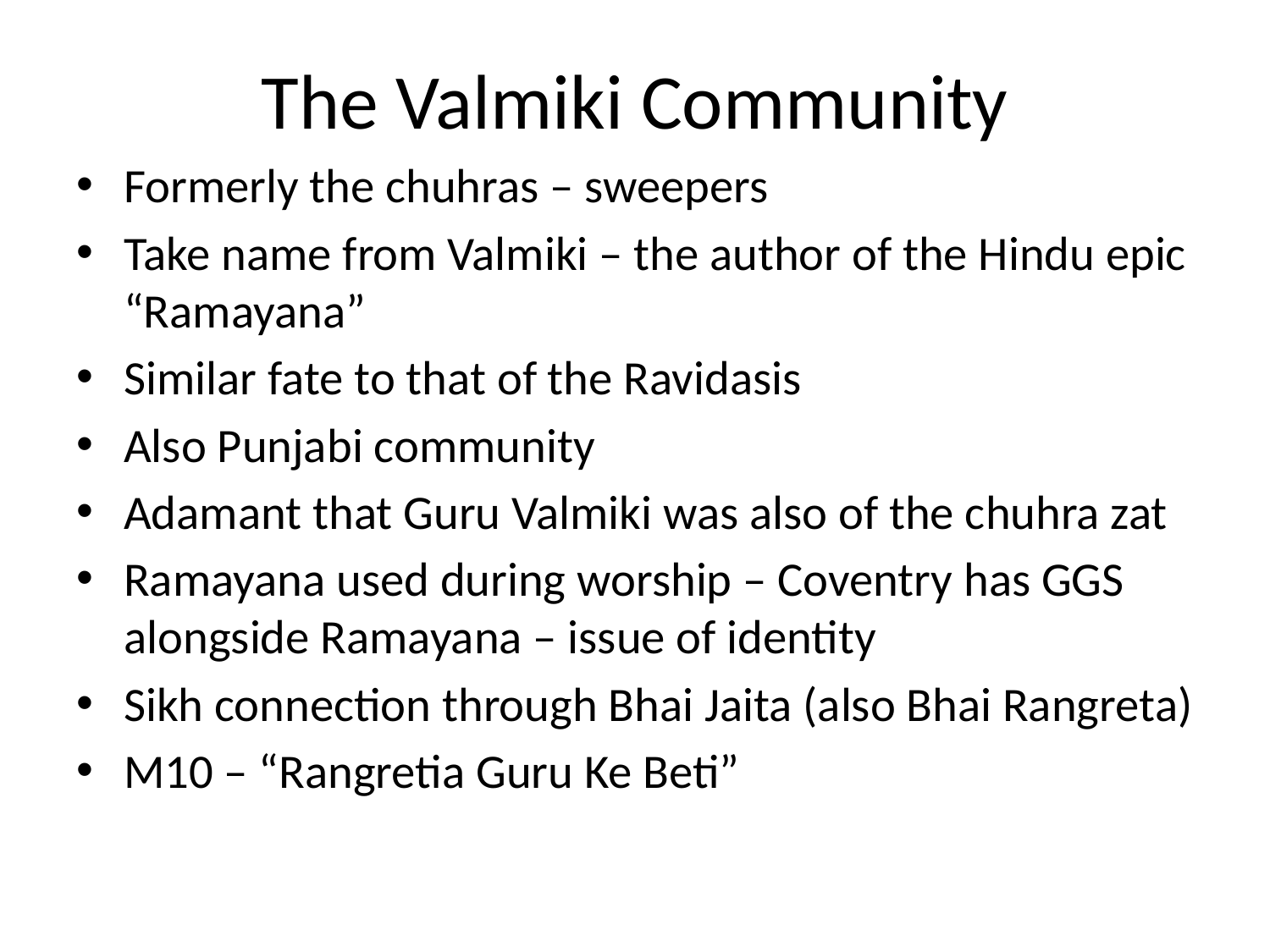

# The Valmiki Community
Formerly the chuhras – sweepers
Take name from Valmiki – the author of the Hindu epic “Ramayana”
Similar fate to that of the Ravidasis
Also Punjabi community
Adamant that Guru Valmiki was also of the chuhra zat
Ramayana used during worship – Coventry has GGS alongside Ramayana – issue of identity
Sikh connection through Bhai Jaita (also Bhai Rangreta)
M10 – “Rangretia Guru Ke Beti”